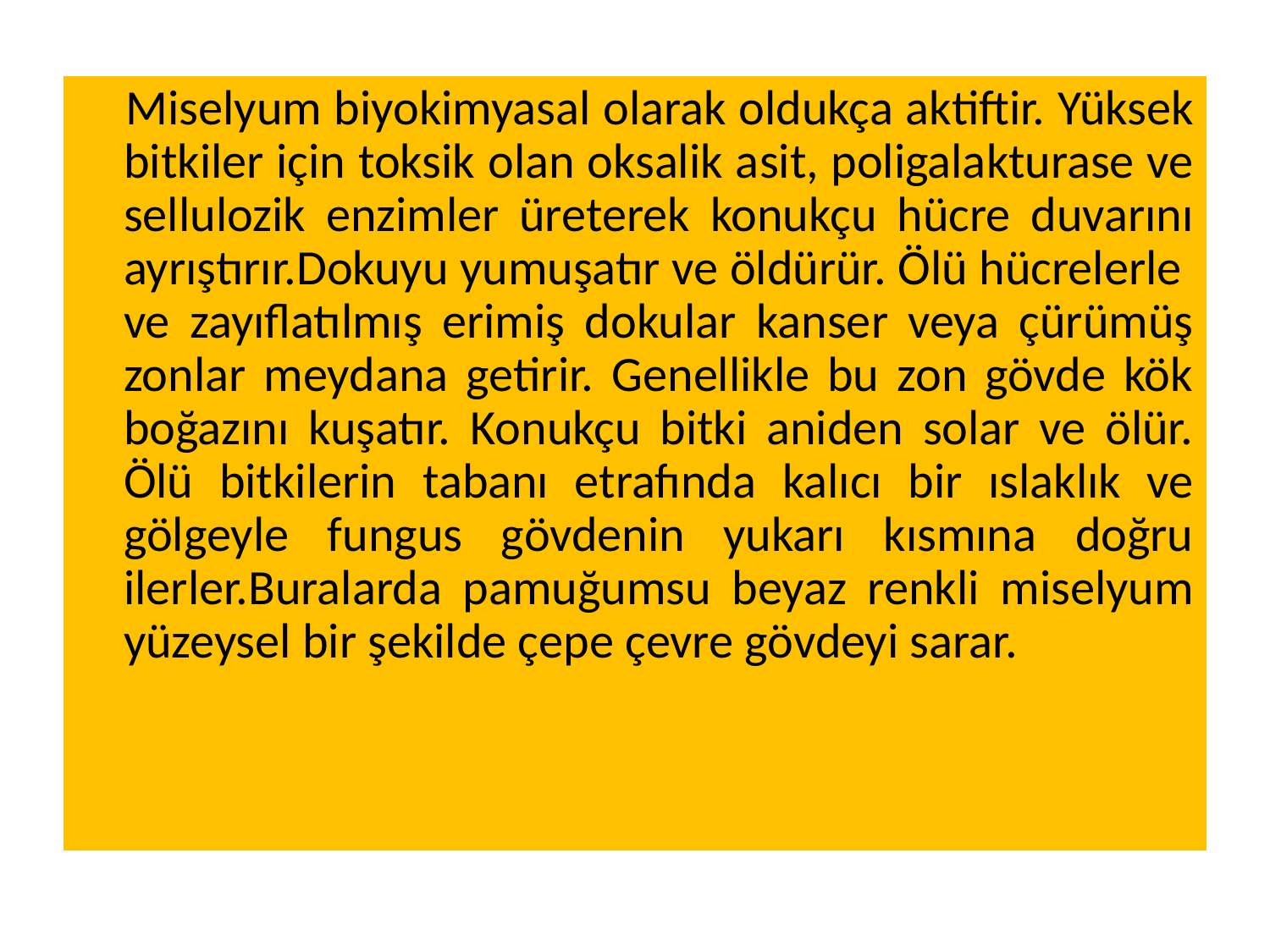

Miselyum biyokimyasal olarak oldukça aktiftir. Yüksek bitkiler için toksik olan oksalik asit, poligalakturase ve sellulozik enzimler üreterek konukçu hücre duvarını ayrıştırır.Dokuyu yumuşatır ve öldürür. Ölü hücrelerle  ve zayıflatılmış erimiş dokular kanser veya çürümüş zonlar meydana getirir. Genellikle bu zon gövde kök boğazını kuşatır. Konukçu bitki aniden solar ve ölür. Ölü bitkilerin tabanı etrafında kalıcı bir ıslaklık ve gölgeyle fungus gövdenin yukarı kısmına doğru ilerler.Buralarda pamuğumsu beyaz renkli miselyum yüzeysel bir şekilde çepe çevre gövdeyi sarar.